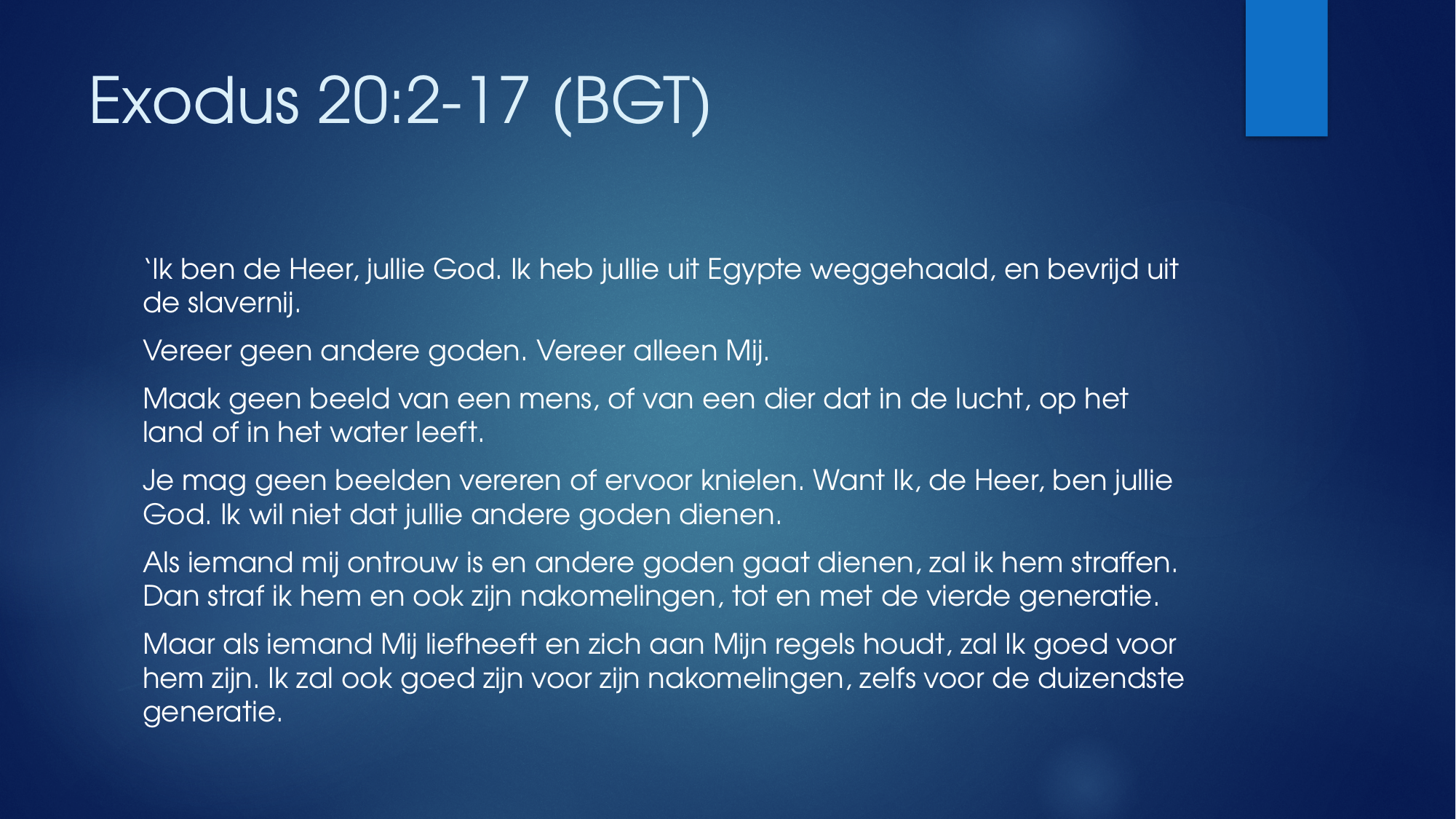

# Exodus 20:2-17 (BGT)
‘Ik ben de Heer, jullie God. Ik heb jullie uit Egypte weggehaald, en bevrijd uit de slavernij.
Vereer geen andere goden. Vereer alleen Mij.
Maak geen beeld van een mens, of van een dier dat in de lucht, op het land of in het water leeft.
Je mag geen beelden vereren of ervoor knielen. Want Ik, de Heer, ben jullie God. Ik wil niet dat jullie andere goden dienen.
Als iemand mij ontrouw is en andere goden gaat dienen, zal ik hem straffen. Dan straf ik hem en ook zijn nakomelingen, tot en met de vierde generatie.
Maar als iemand Mij liefheeft en zich aan Mijn regels houdt, zal Ik goed voor hem zijn. Ik zal ook goed zijn voor zijn nakomelingen, zelfs voor de duizendste generatie.